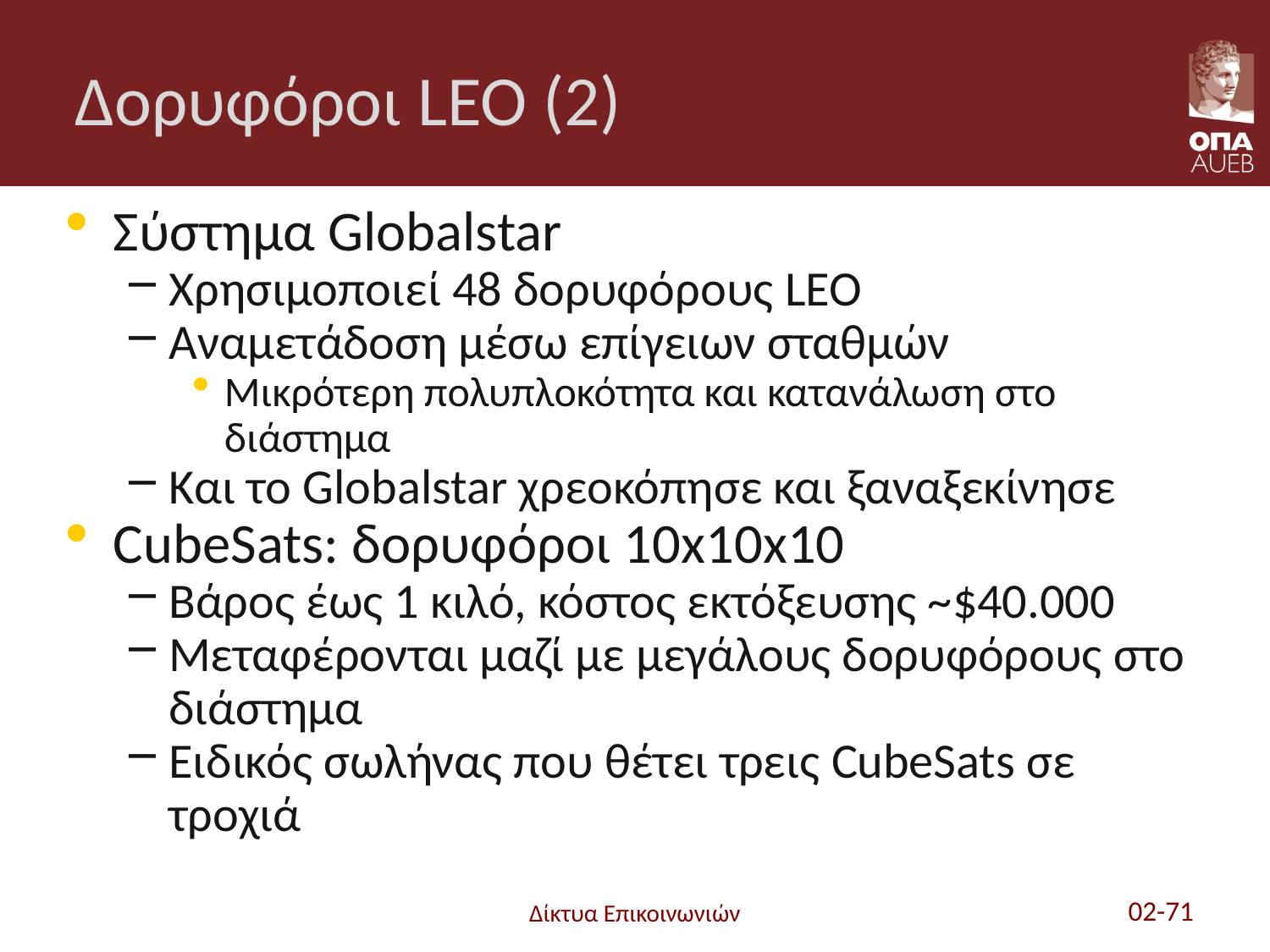

# Δορυφόροι LEO (2)
Σύστημα Globalstar
Χρησιμοποιεί 48 δορυφόρους LEO
Αναμετάδοση μέσω επίγειων σταθμών
Μικρότερη πολυπλοκότητα και κατανάλωση στο διάστημα
Και το Globalstar χρεοκόπησε και ξαναξεκίνησε
CubeSats: δορυφόροι 10x10x10
Βάρος έως 1 κιλό, κόστος εκτόξευσης ~$40.000
Μεταφέρονται μαζί με μεγάλους δορυφόρους στο διάστημα
Ειδικός σωλήνας που θέτει τρεις CubeSats σε τροχιά
Δίκτυα Επικοινωνιών
02-71